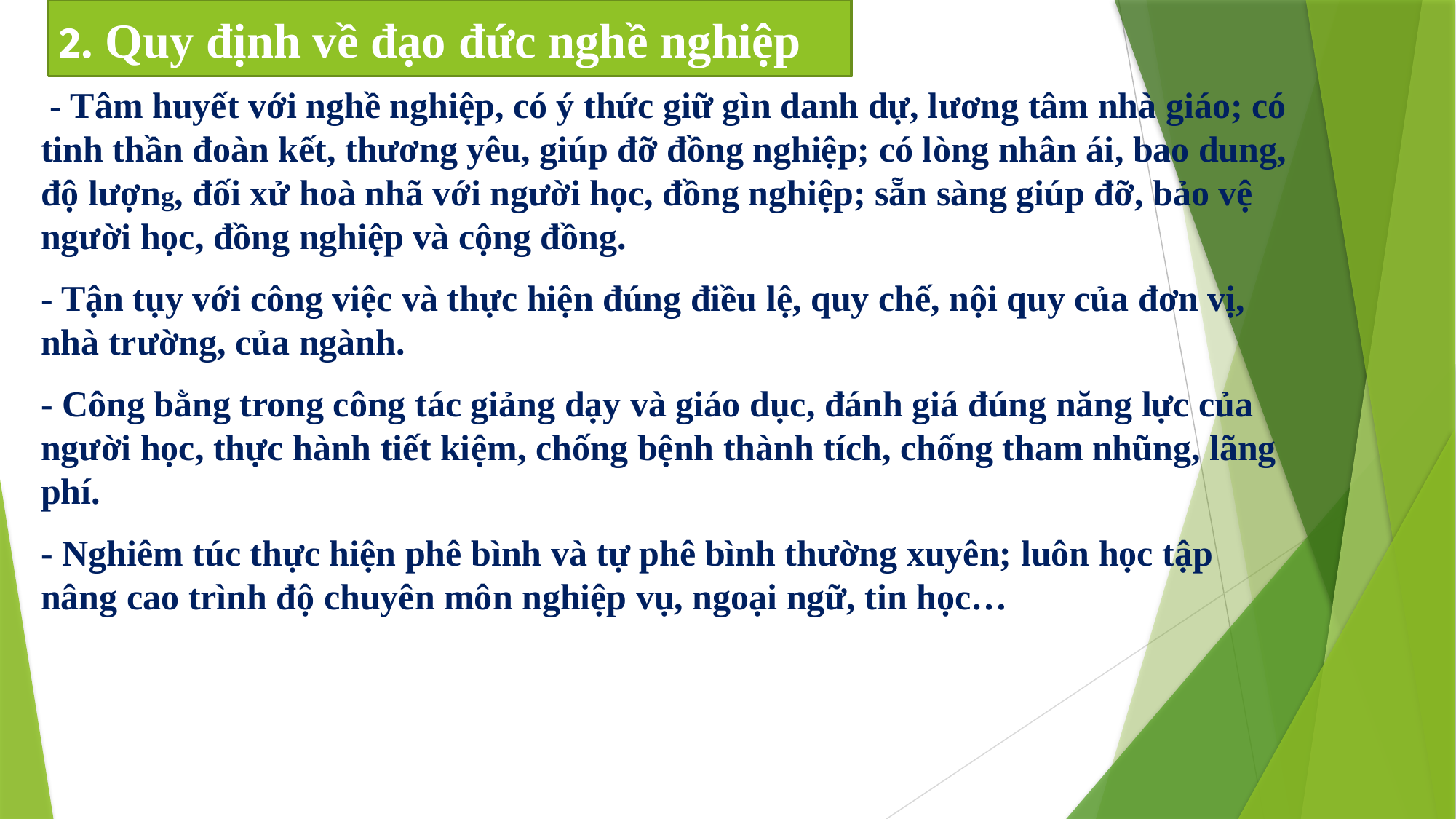

2. Quy định về đạo đức nghề nghiệp
 - Tâm huyết với nghề nghiệp, có ý thức giữ gìn danh dự, l­ương tâm nhà giáo; có tinh thần đoàn kết, thương yêu, giúp đỡ đồng nghiệp; có lòng nhân ái, bao dung, độ lư­ợng, đối xử hoà nhã với người học, đồng nghiệp; sẵn sàng giúp đỡ, bảo vệ người học, đồng nghiệp và cộng đồng.
- Tận tụy với công việc và thực hiện đúng điều lệ, quy chế, nội quy của đơn vị, nhà trư­ờng, của ngành.
- Công bằng trong công tác giảng dạy và giáo dục, đánh giá đúng năng lực của người học, thực hành tiết kiệm, chống bệnh thành tích, chống tham nhũng, lãng phí.
- Nghiêm túc thực hiện phê bình và tự phê bình thường xuyên; luôn học tập nâng cao trình độ chuyên môn nghiệp vụ, ngoại ngữ, tin học…